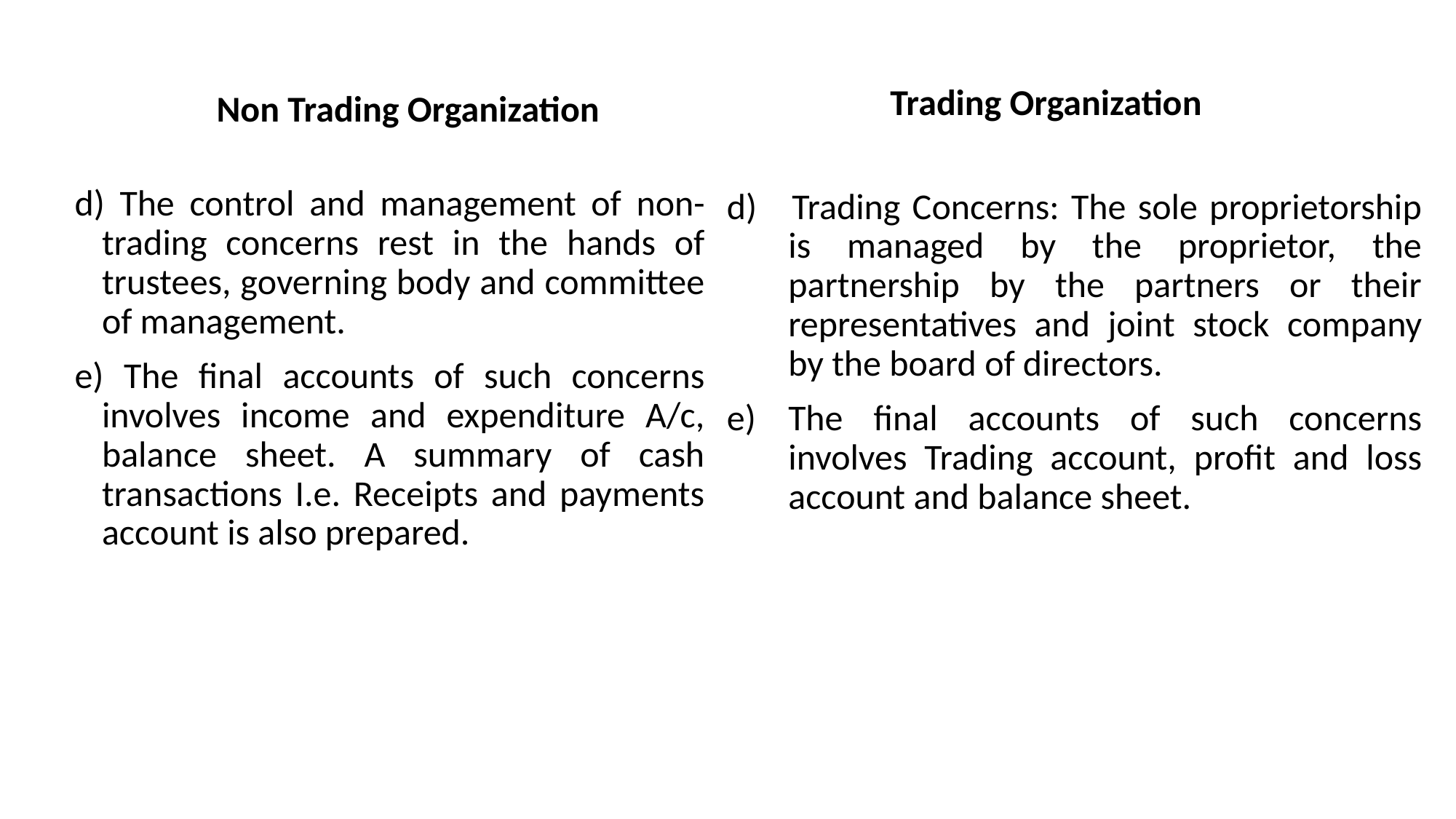

Trading Organization
Non Trading Organization
d) The control and management of non-trading concerns rest in the hands of trustees, governing body and committee of management.
e) The final accounts of such concerns involves income and expenditure A/c, balance sheet. A summary of cash transactions I.e. Receipts and payments account is also prepared.
d) 	Trading Concerns: The sole proprietorship is managed by the proprietor, the partnership by the partners or their representatives and joint stock company by the board of directors.
e)	The final accounts of such concerns involves Trading account, profit and loss account and balance sheet.